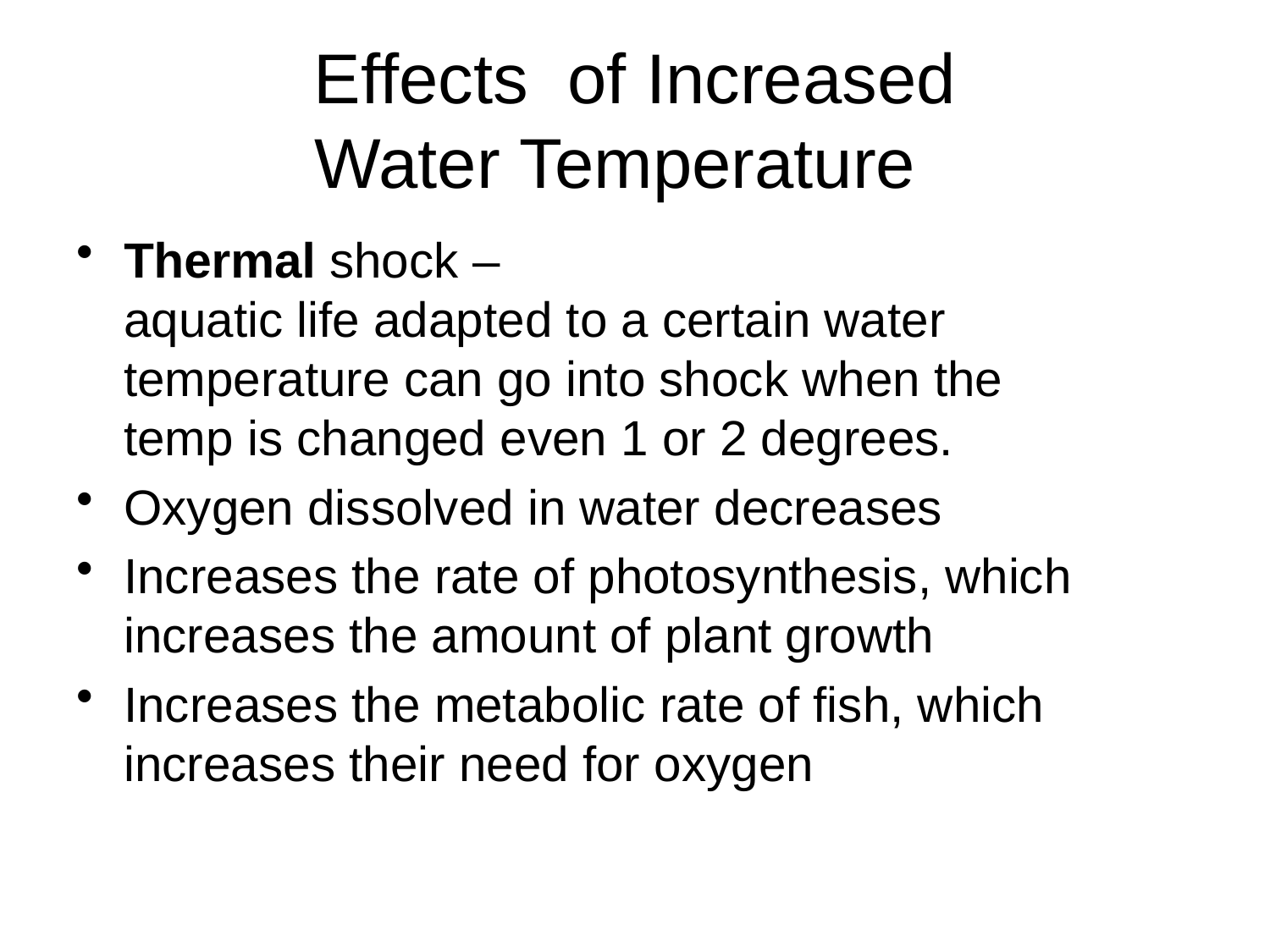

# Effects  of Increased  Water Temperature
Thermal shock –aquatic life adapted to a certain water  temperature can go into shock when the  temp is changed even 1 or 2 degrees.
Oxygen dissolved in water decreases
Increases the rate of photosynthesis, which increases the amount of plant growth
Increases the metabolic rate of fish, which increases their need for oxygen